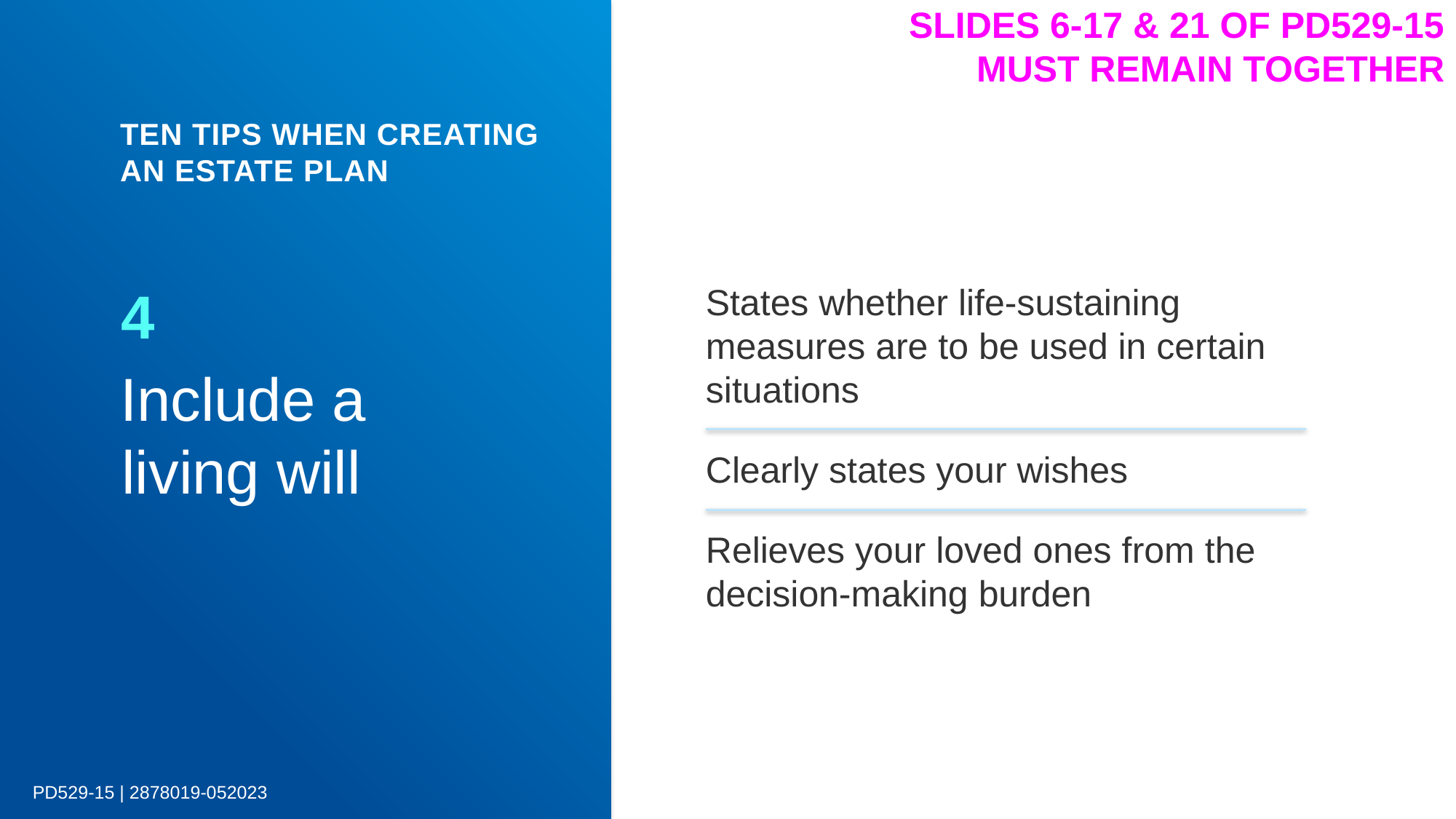

Slides 6-17 & 21 of PD529-15 must REMAIN together
TEN TIPS WHEN CREATING AN ESTATE PLAN
4
States whether life-sustaining measures are to be used in certain situations
Clearly states your wishes
Relieves your loved ones from the
decision-making burden
Include a living will
PD529-15 | 2878019-052023